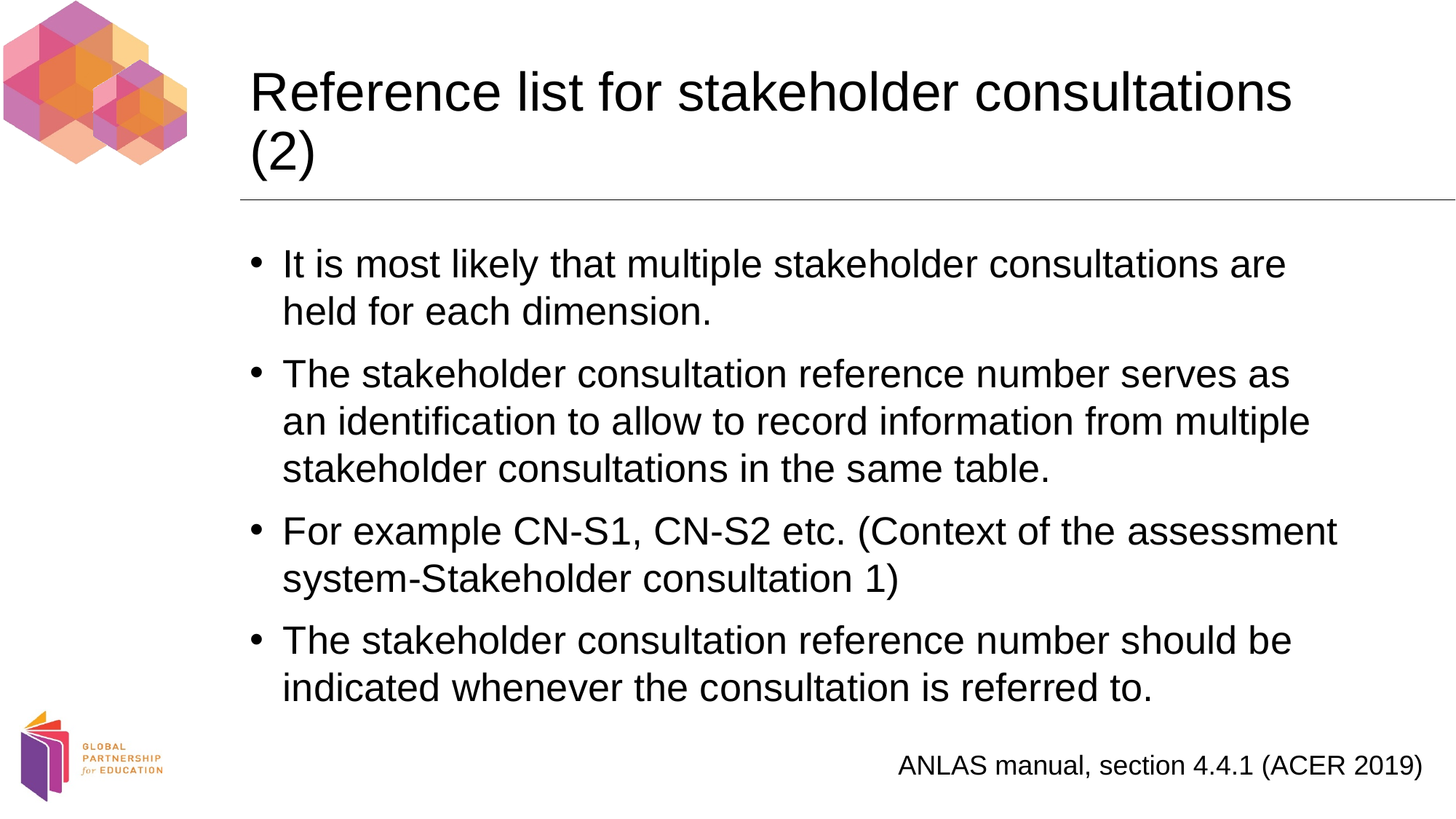

# Reference list for stakeholder consultations (2)
It is most likely that multiple stakeholder consultations are held for each dimension.
The stakeholder consultation reference number serves as an identification to allow to record information from multiple stakeholder consultations in the same table.
For example CN-S1, CN-S2 etc. (Context of the assessment system-Stakeholder consultation 1)
The stakeholder consultation reference number should be indicated whenever the consultation is referred to.
ANLAS manual, section 4.4.1 (ACER 2019)